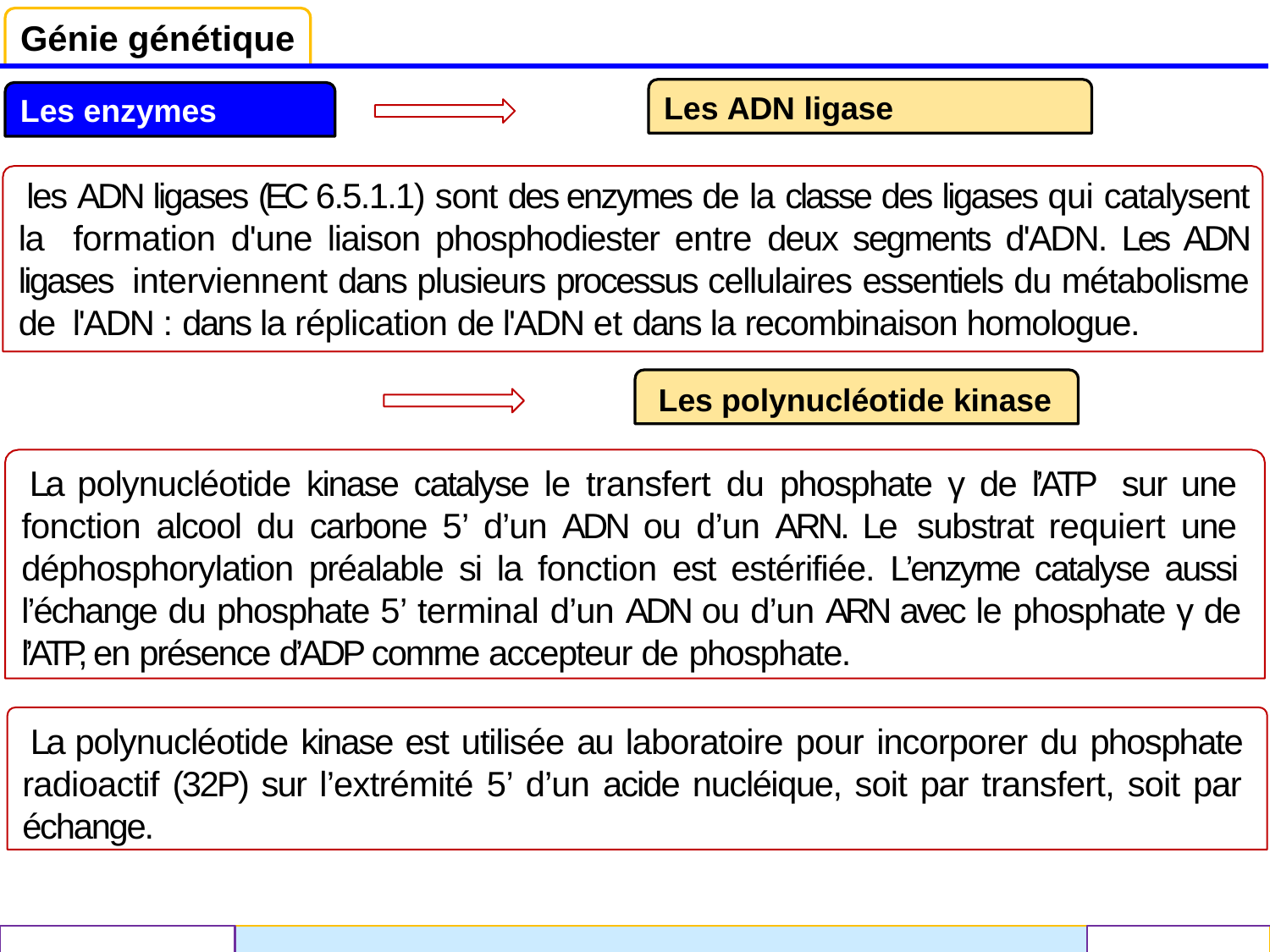

# Génie génétique

Les ADN ligase
Les enzymes

les ADN ligases (EC 6.5.1.1) sont des enzymes de la classe des ligases qui catalysent la  formation d'une liaison phosphodiester entre deux segments d'ADN. Les ADN ligases  interviennent dans plusieurs processus cellulaires essentiels du métabolisme de  l'ADN : dans la réplication de l'ADN et dans la recombinaison homologue.

Les polynucléotide kinase

La polynucléotide kinase catalyse le transfert du phosphate γ de l’ATP  sur une  fonction alcool du carbone 5’ d’un ADN ou d’un ARN. Le substrat requiert une  déphosphorylation préalable si la fonction est estérifiée. L’enzyme catalyse aussi  l’échange du phosphate 5’ terminal d’un ADN ou d’un ARN avec le phosphate γ de  l’ATP, en présence d’ADP comme accepteur de phosphate.

La polynucléotide kinase est utilisée au laboratoire pour incorporer du phosphate  radioactif (32P) sur l’extrémité 5’ d’un acide nucléique, soit par transfert, soit par  échange.